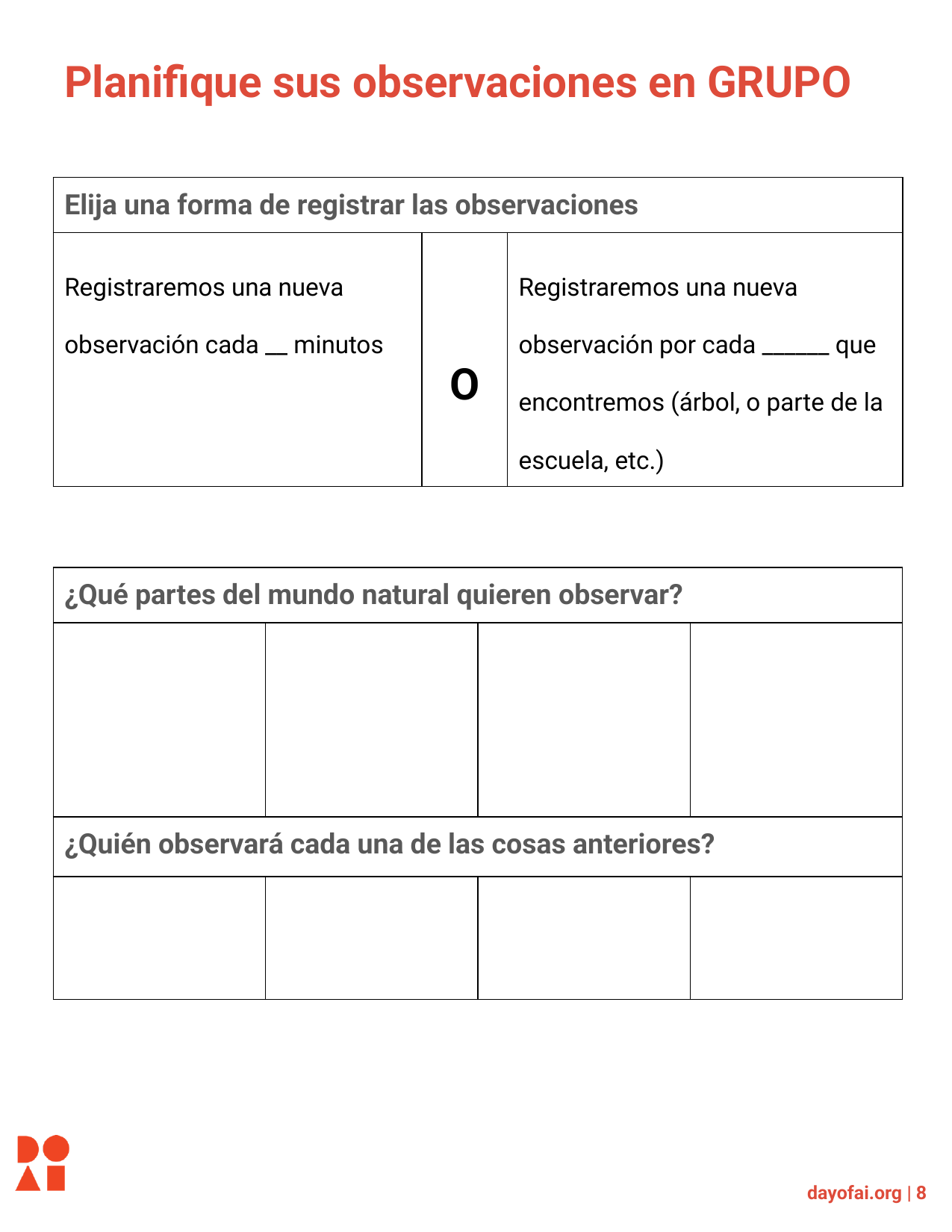

Planifique sus observaciones en GRUPO
| Elija una forma de registrar las observaciones |  |  |
| --- | --- | --- |
| Registraremos una nueva observación cada \_\_ minutos | O | Registraremos una nueva observación por cada \_\_\_\_\_\_ que encontremos (árbol, o parte de la escuela, etc.) |
| ¿Qué partes del mundo natural quieren observar? |  |  |  |
| --- | --- | --- | --- |
|  |  |  |  |
| ¿Quién observará cada una de las cosas anteriores? |  |  |  |
|  |  |  |  |
dayofai.org | 8